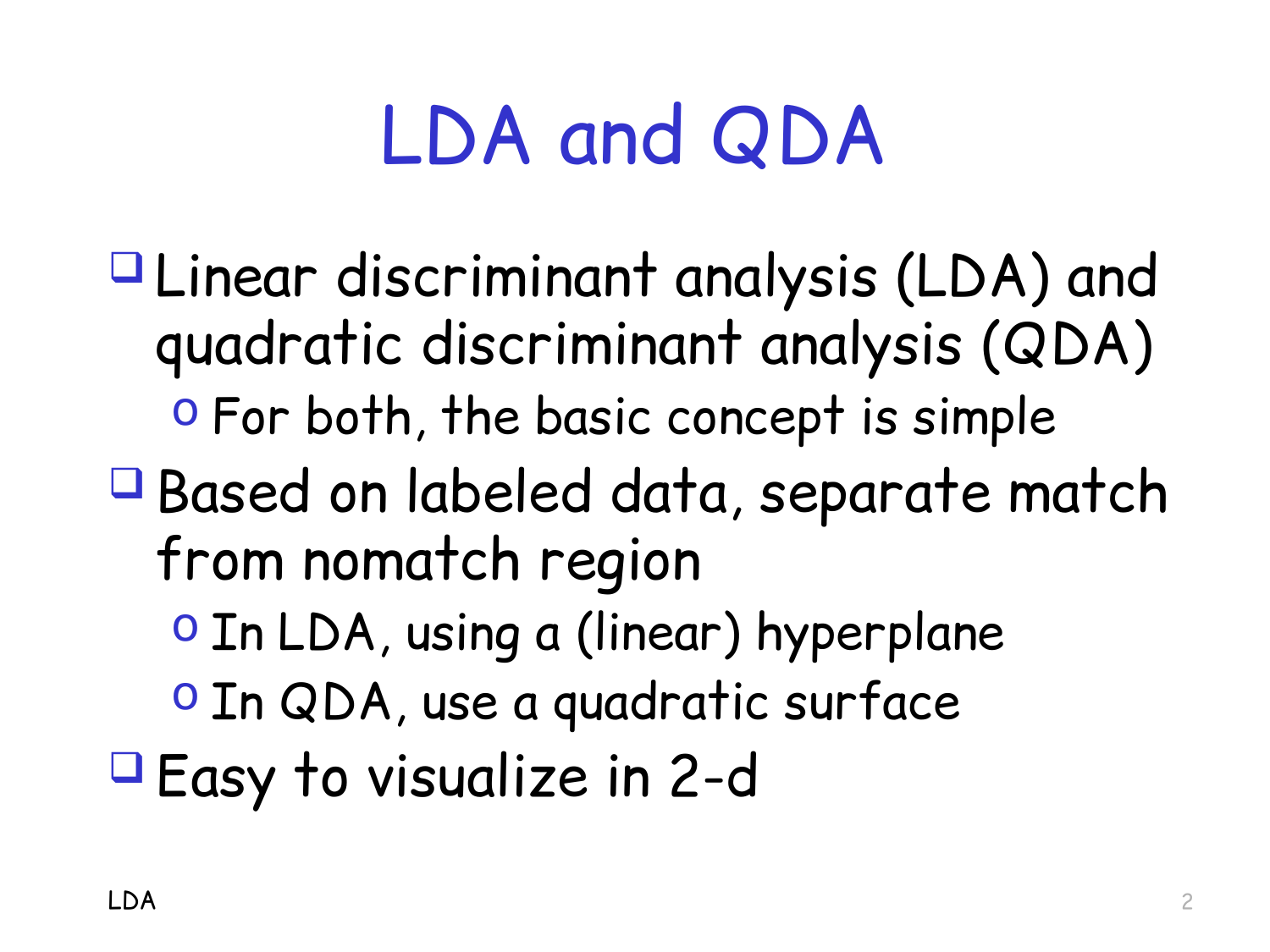

# LDA and QDA
Linear discriminant analysis (LDA) and quadratic discriminant analysis (QDA)
For both, the basic concept is simple
Based on labeled data, separate match from nomatch region
In LDA, using a (linear) hyperplane
In QDA, use a quadratic surface
Easy to visualize in 2-d
LDA
2